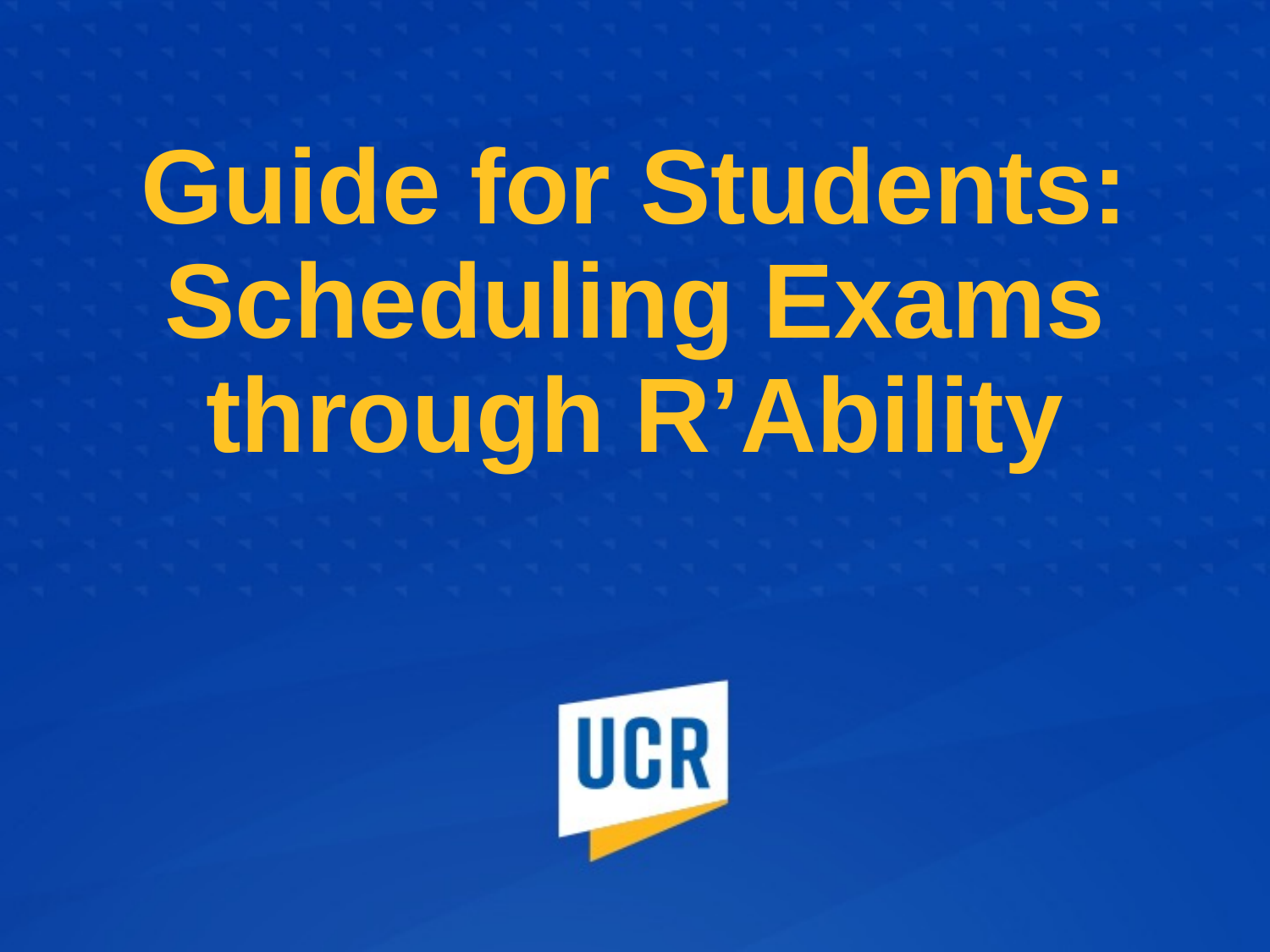

# Guide for Students: Scheduling Exams through R’Ability